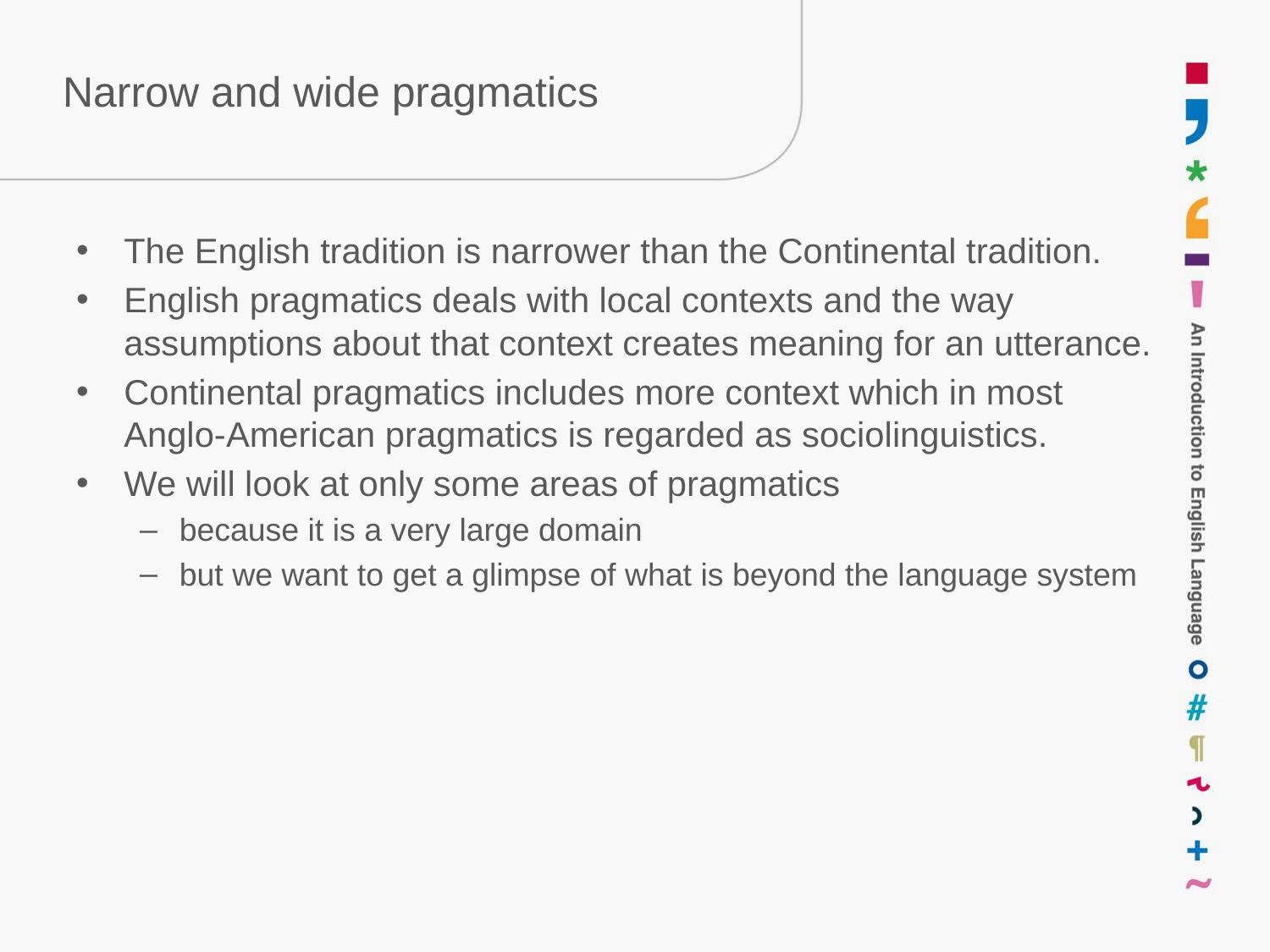

# Narrow and wide pragmatics
The English tradition is narrower than the Continental tradition.
English pragmatics deals with local contexts and the way assumptions about that context creates meaning for an utterance.
Continental pragmatics includes more context which in most Anglo-American pragmatics is regarded as sociolinguistics.
We will look at only some areas of pragmatics
because it is a very large domain
but we want to get a glimpse of what is beyond the language system